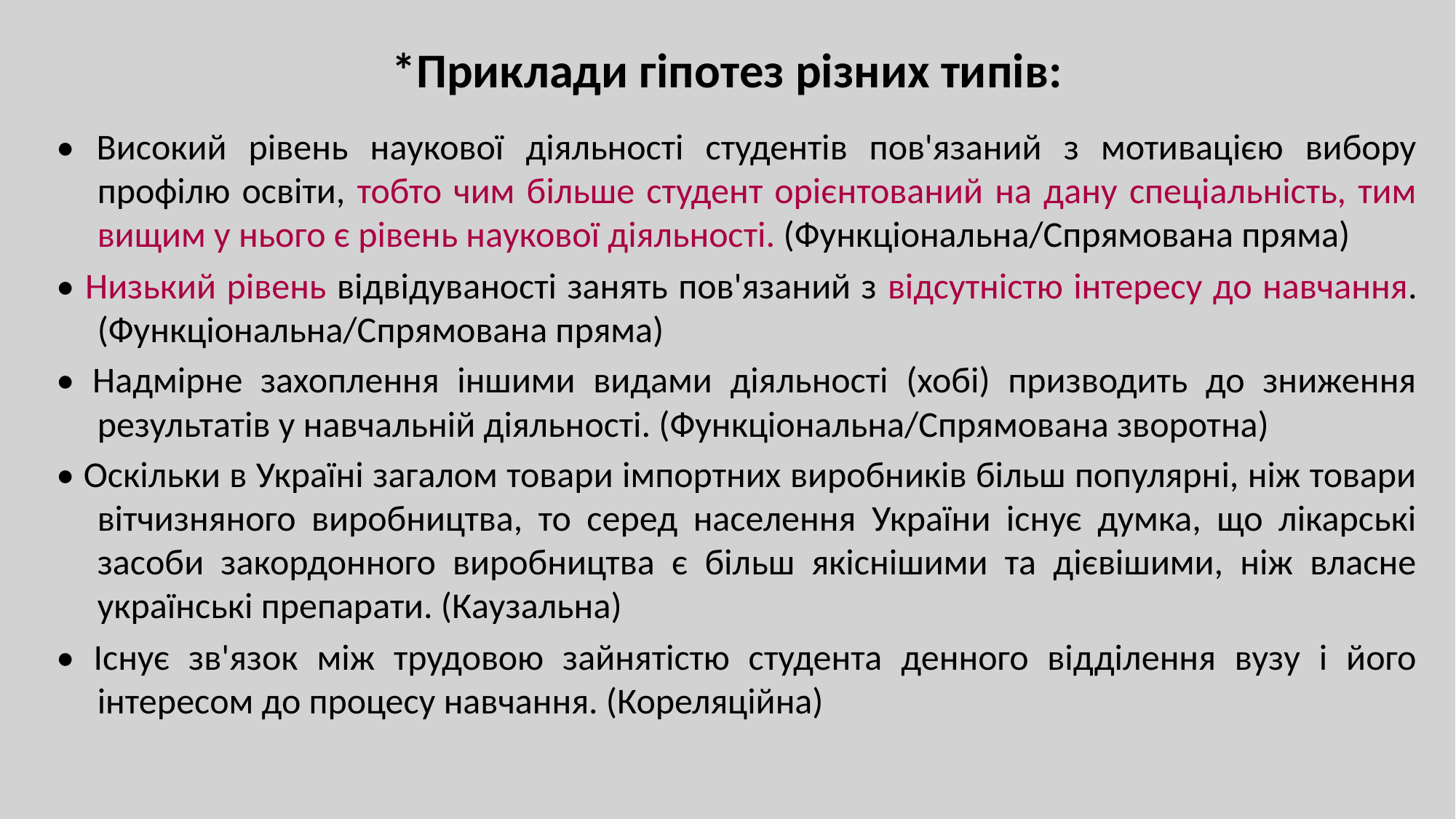

# *Приклади гіпотез різних типів:
• Високий рівень наукової діяльності студентів пов'язаний з мотивацією вибору профілю освіти, тобто чим більше студент орієнтований на дану спеціальність, тим вищим у нього є рівень наукової діяльності. (Функціональна/Спрямована пряма)
• Низький рівень відвідуваності занять пов'язаний з відсутністю інтересу до навчання. (Функціональна/Спрямована пряма)
• Надмірне захоплення іншими видами діяльності (хобі) призводить до зниження результатів у навчальній діяльності. (Функціональна/Спрямована зворотна)
• Оскільки в Україні загалом товари імпортних виробників більш популярні, ніж товари вітчизняного виробництва, то серед населення України існує думка, що лікарські засоби закордонного виробництва є більш якіснішими та дієвішими, ніж власне українські препарати. (Каузальна)
• Існує зв'язок між трудовою зайнятістю студента денного відділення вузу і його інтересом до процесу навчання. (Кореляційна)